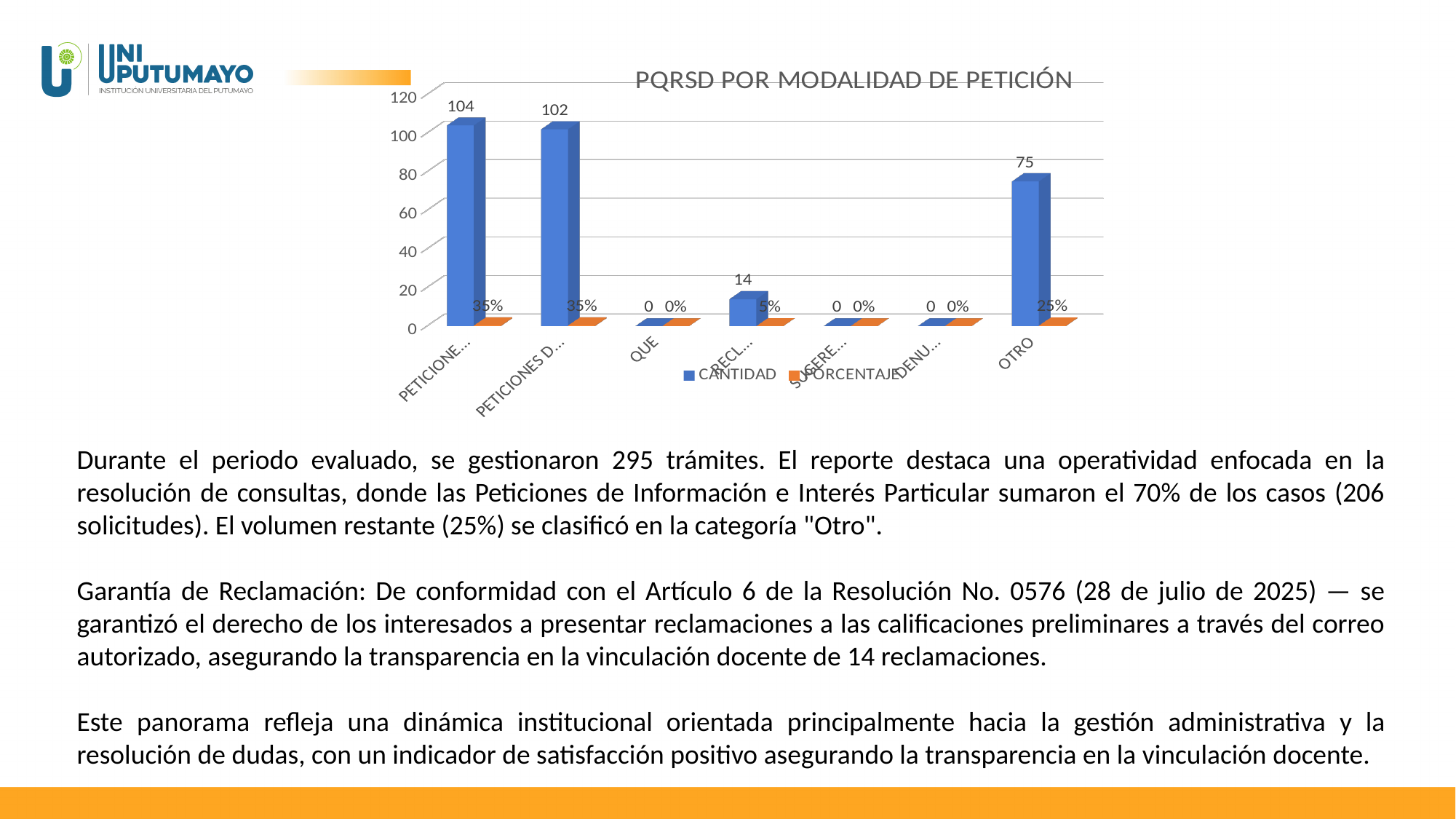

[unsupported chart]

Durante el periodo evaluado, se gestionaron 295 trámites. El reporte destaca una operatividad enfocada en la resolución de consultas, donde las Peticiones de Información e Interés Particular sumaron el 70% de los casos (206 solicitudes). El volumen restante (25%) se clasificó en la categoría "Otro".

Garantía de Reclamación: De conformidad con el Artículo 6 de la Resolución No. 0576 (28 de julio de 2025) — se garantizó el derecho de los interesados a presentar reclamaciones a las calificaciones preliminares a través del correo autorizado, asegurando la transparencia en la vinculación docente de 14 reclamaciones.

Este panorama refleja una dinámica institucional orientada principalmente hacia la gestión administrativa y la resolución de dudas, con un indicador de satisfacción positivo asegurando la transparencia en la vinculación docente.